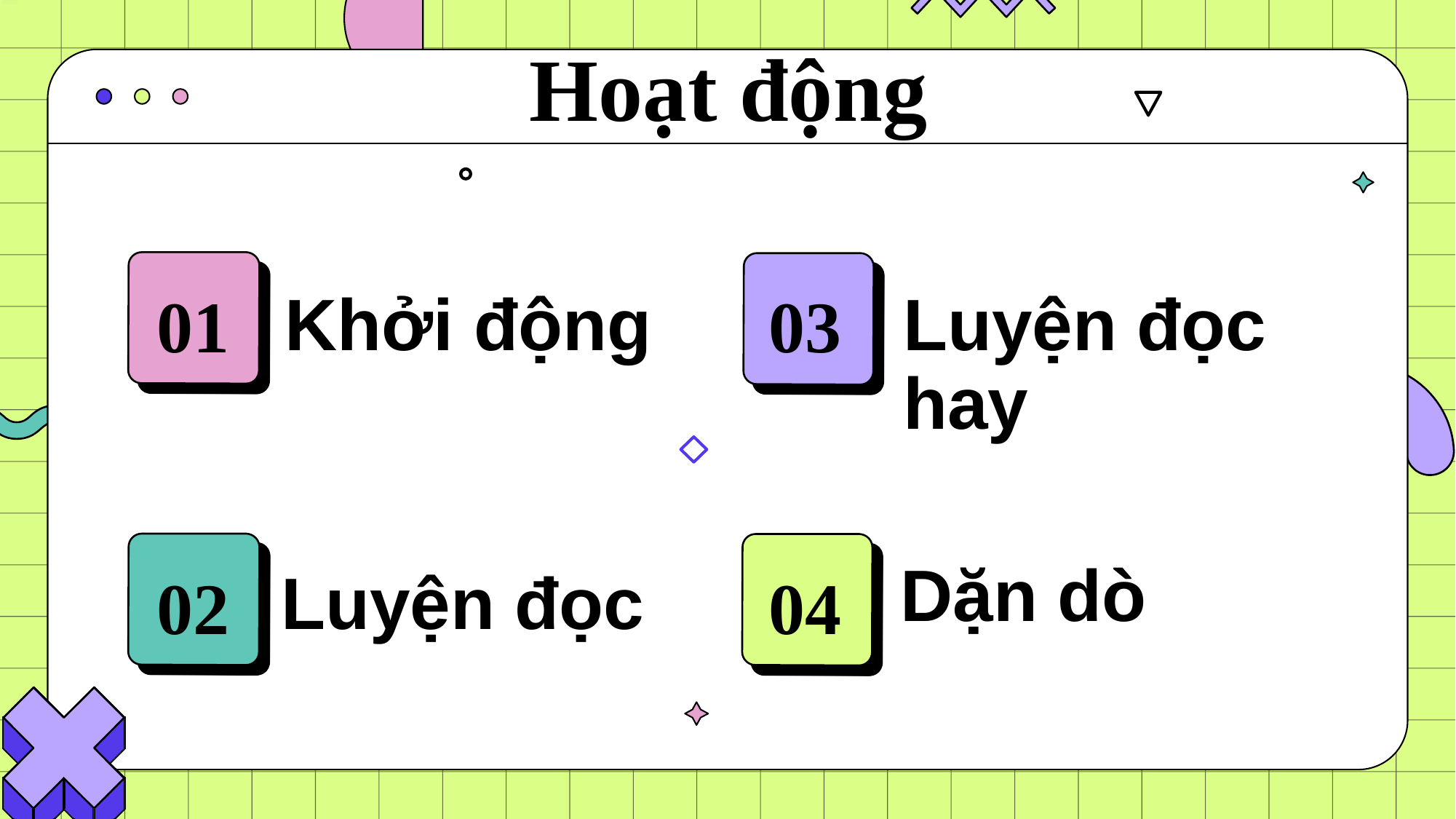

# Hoạt động

Khởi động
Luyện đọc hay
01
03

Dặn dò
Luyện đọc
02
04